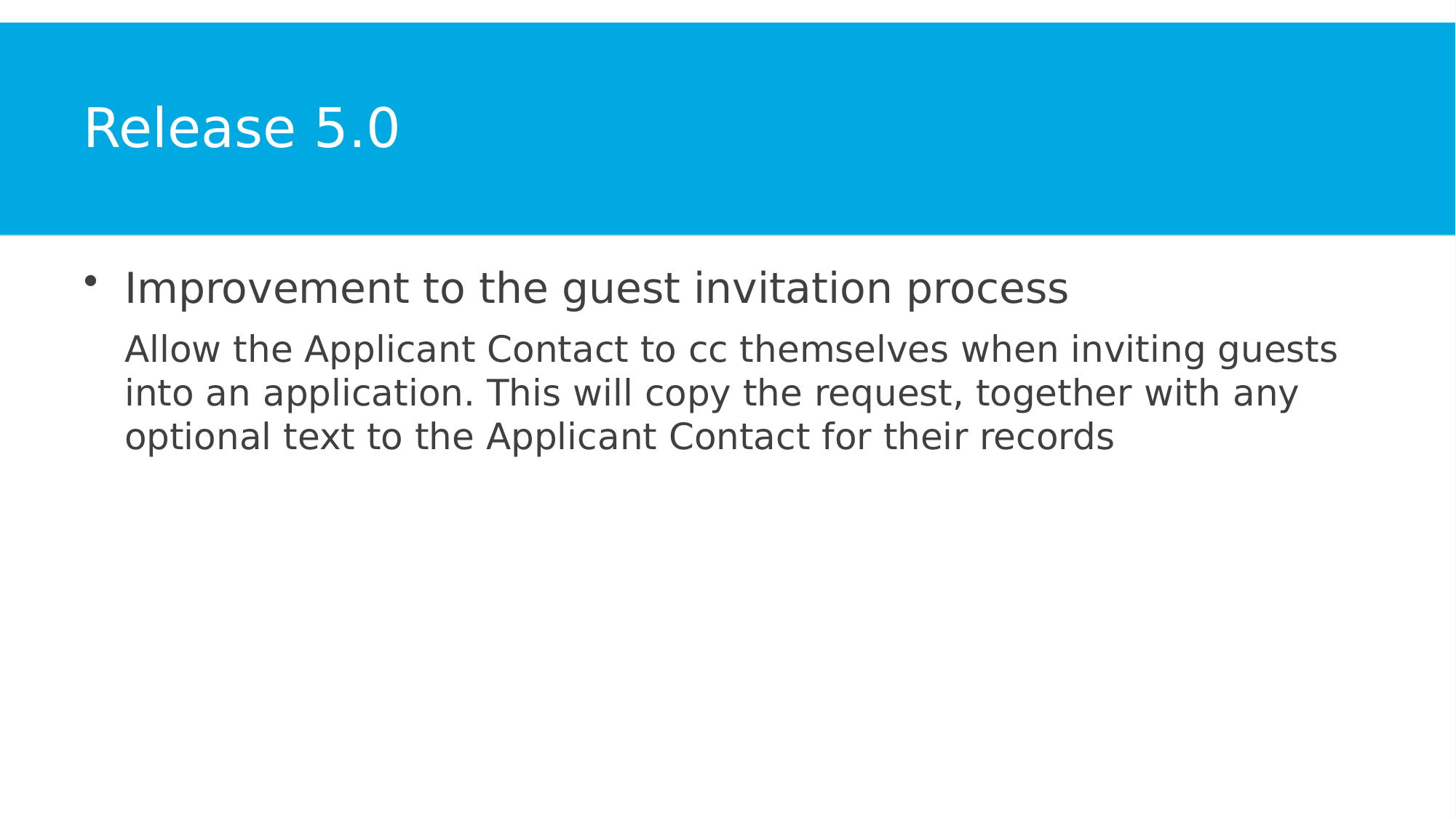

# Release 5.0
Improvement to the guest invitation process
Allow the Applicant Contact to cc themselves when inviting guests into an application. This will copy the request, together with any optional text to the Applicant Contact for their records